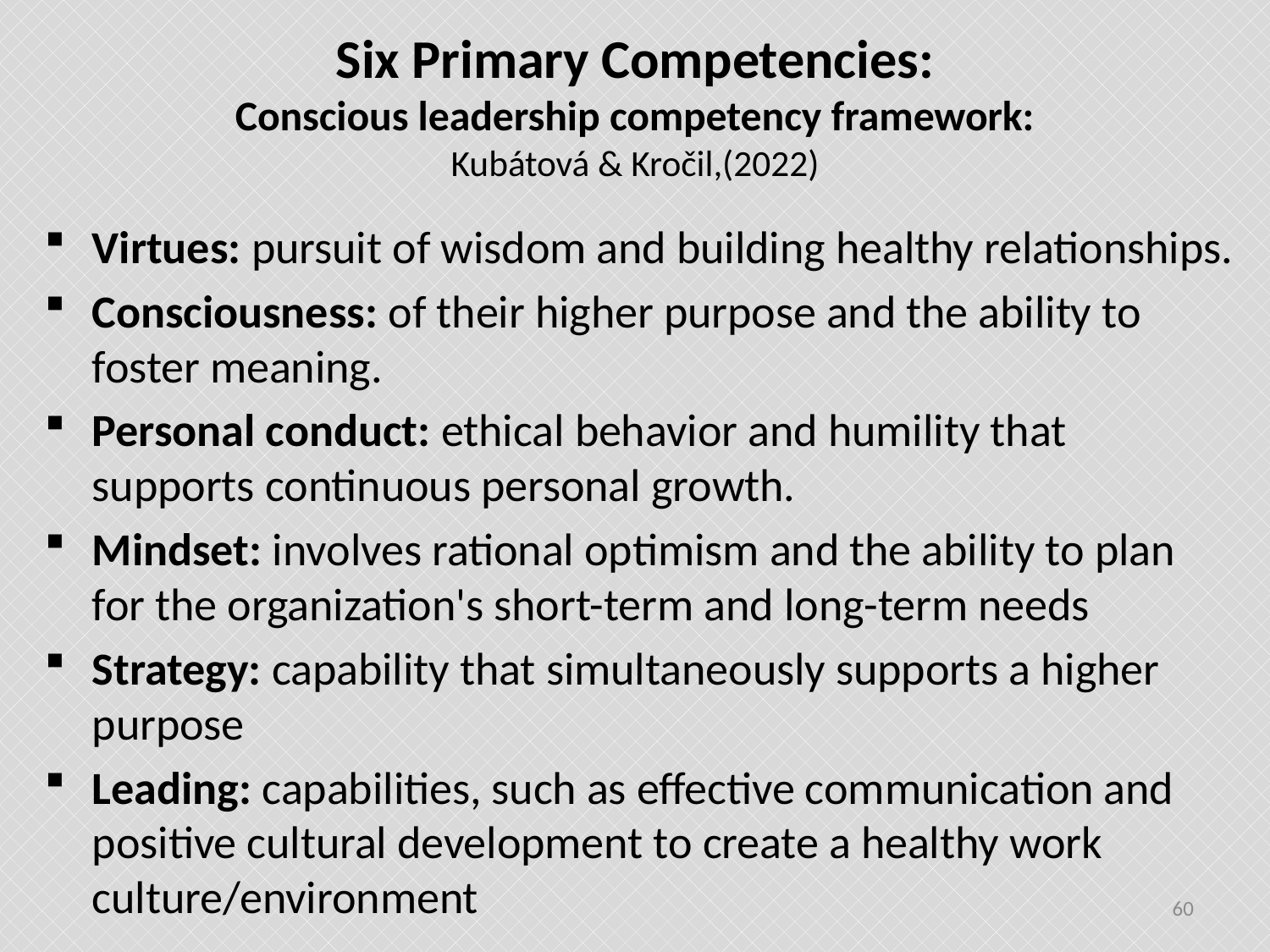

# Six Primary Competencies: Conscious leadership competency framework: Kubátová & Kročil,(2022)
Virtues: pursuit of wisdom and building healthy relationships.
Consciousness: of their higher purpose and the ability to foster meaning.
Personal conduct: ethical behavior and humility that supports continuous personal growth.
Mindset: involves rational optimism and the ability to plan for the organization's short-term and long-term needs
Strategy: capability that simultaneously supports a higher purpose
Leading: capabilities, such as effective communication and positive cultural development to create a healthy work culture/environment
60